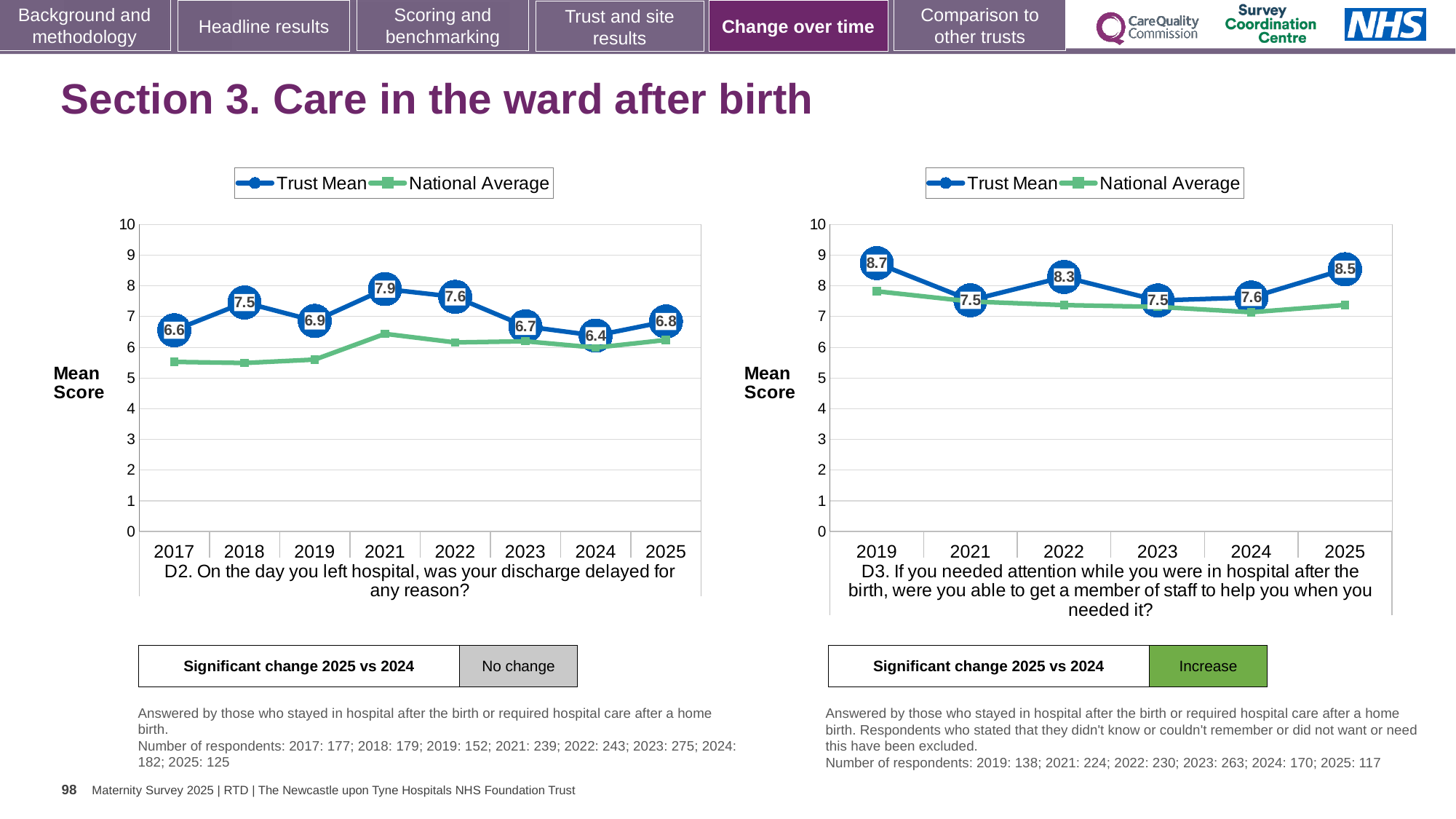

# Section 3. Care in the ward after birth

### Chart

| Category | Trust Mean | National Average |
|---|---|---|
| 2017 | 6.554046453646632 | 5.523643817672853 |
| 2018 | 7.459134625595122 | 5.488578253395415 |
| 2019 | 6.859405981495199 | 5.600333987908739 |
| 2021 | 7.897487363834568 | 6.438191176935847 |
| 2022 | 7.641888682015478 | 6.157741513252144 |
| 2023 | 6.680516404881349 | 6.196054069823878 |
| 2024 | 6.380865112641366 | 5.989078525222173 |
| 2025 | 6.841066384180791 | 6.237296059044717 |

### Chart

| Category | Trust Mean | National Average |
|---|---|---|
| 2019 | 8.741382161527838 | 7.823772959934425 |
| 2021 | 7.531124988608735 | 7.490943917452903 |
| 2022 | 8.28968384782589 | 7.373081950136807 |
| 2023 | 7.524032861804828 | 7.315135768863233 |
| 2024 | 7.622030447396092 | 7.139929559847528 |
| 2025 | 8.541064186988095 | 7.377948229936805 |
| Significant change 2025 vs 2024 | No change |
| --- | --- |
| Significant change 2025 vs 2024 | Increase |
| --- | --- |
Answered by those who stayed in hospital after the birth or required hospital care after a home birth.
Number of respondents: 2017: 177; 2018: 179; 2019: 152; 2021: 239; 2022: 243; 2023: 275; 2024: 182; 2025: 125
Answered by those who stayed in hospital after the birth or required hospital care after a home birth. Respondents who stated that they didn't know or couldn't remember or did not want or need this have been excluded.
Number of respondents: 2019: 138; 2021: 224; 2022: 230; 2023: 263; 2024: 170; 2025: 117
98